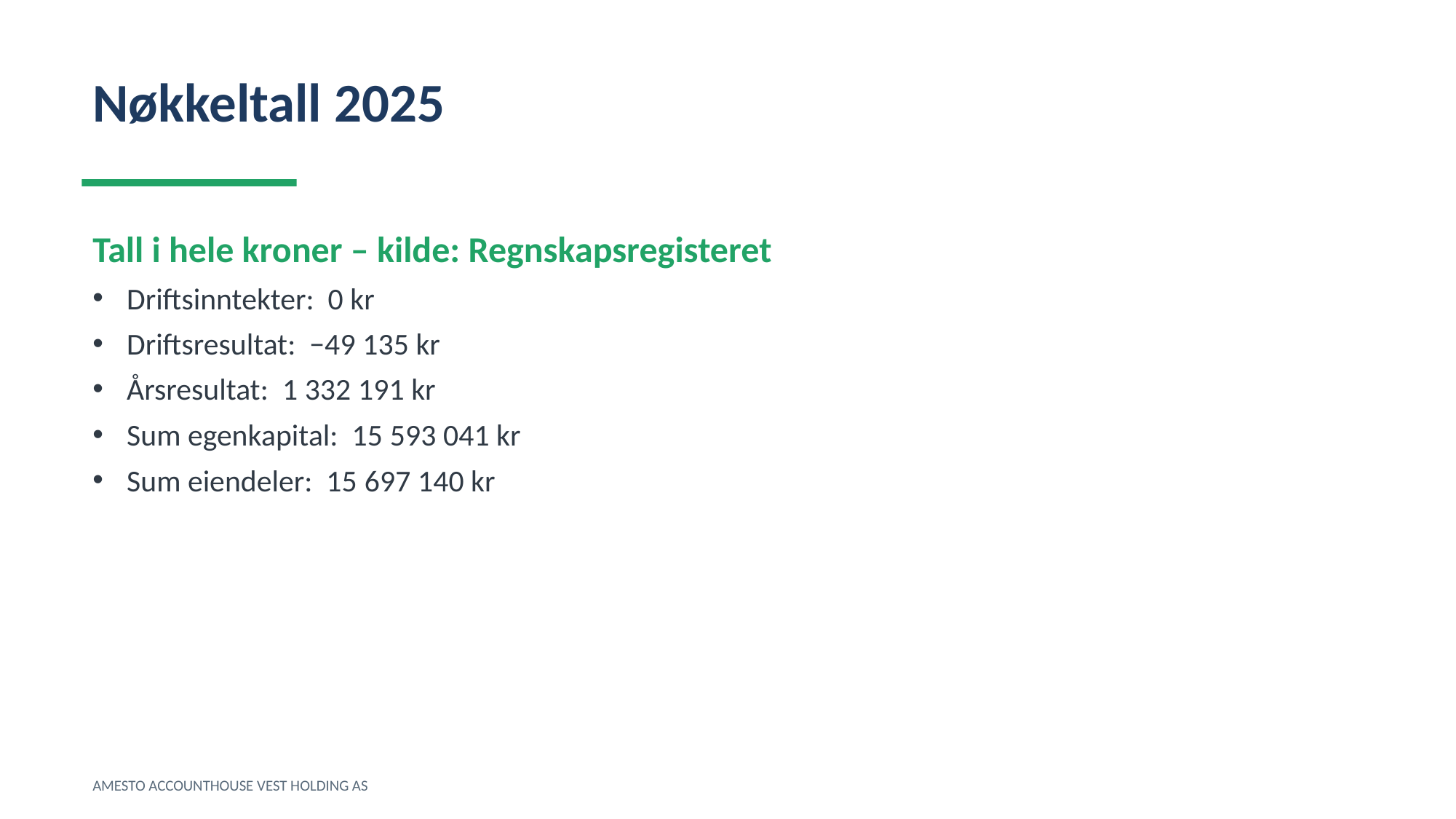

Nøkkeltall 2025

Tall i hele kroner – kilde: Regnskapsregisteret
Driftsinntekter:  0 kr
Driftsresultat:  −49 135 kr
Årsresultat:  1 332 191 kr
Sum egenkapital:  15 593 041 kr
Sum eiendeler:  15 697 140 kr
AMESTO ACCOUNTHOUSE VEST HOLDING AS